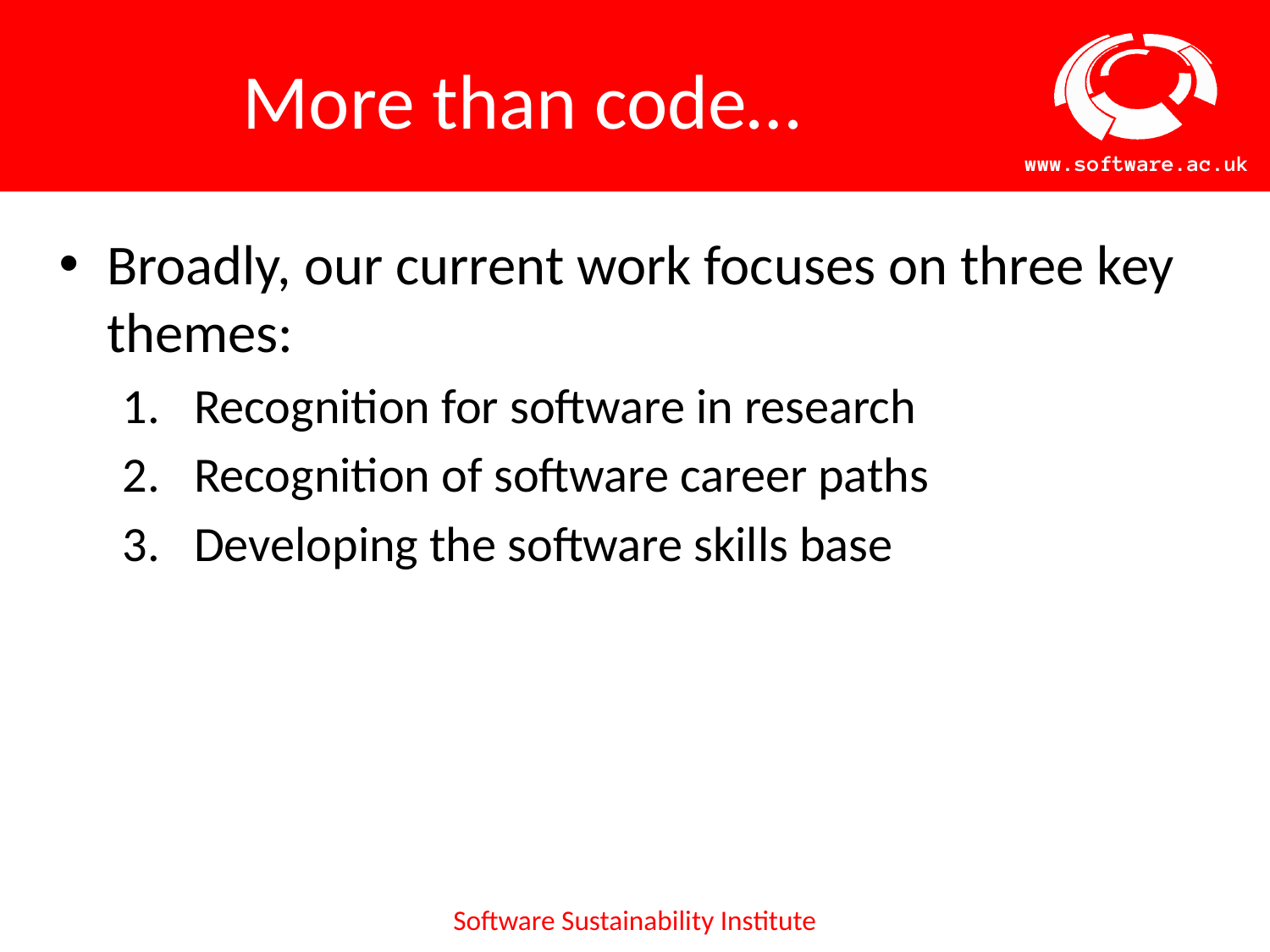

# More than code…
Broadly, our current work focuses on three key themes:
Recognition for software in research
Recognition of software career paths
Developing the software skills base